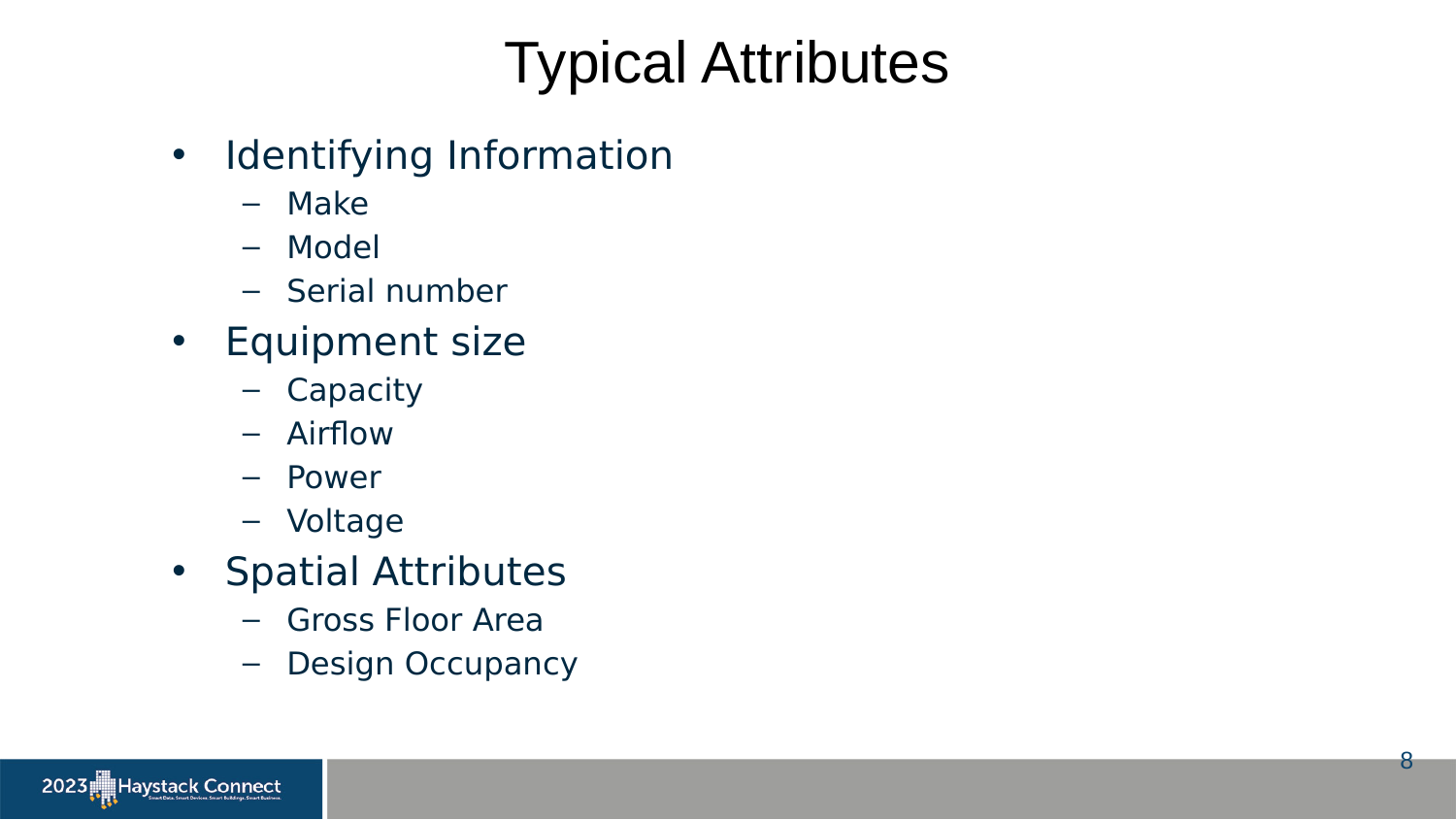

# Typical Attributes
Identifying Information
Make
Model
Serial number
Equipment size
Capacity
Airflow
Power
Voltage
Spatial Attributes
Gross Floor Area
Design Occupancy
8